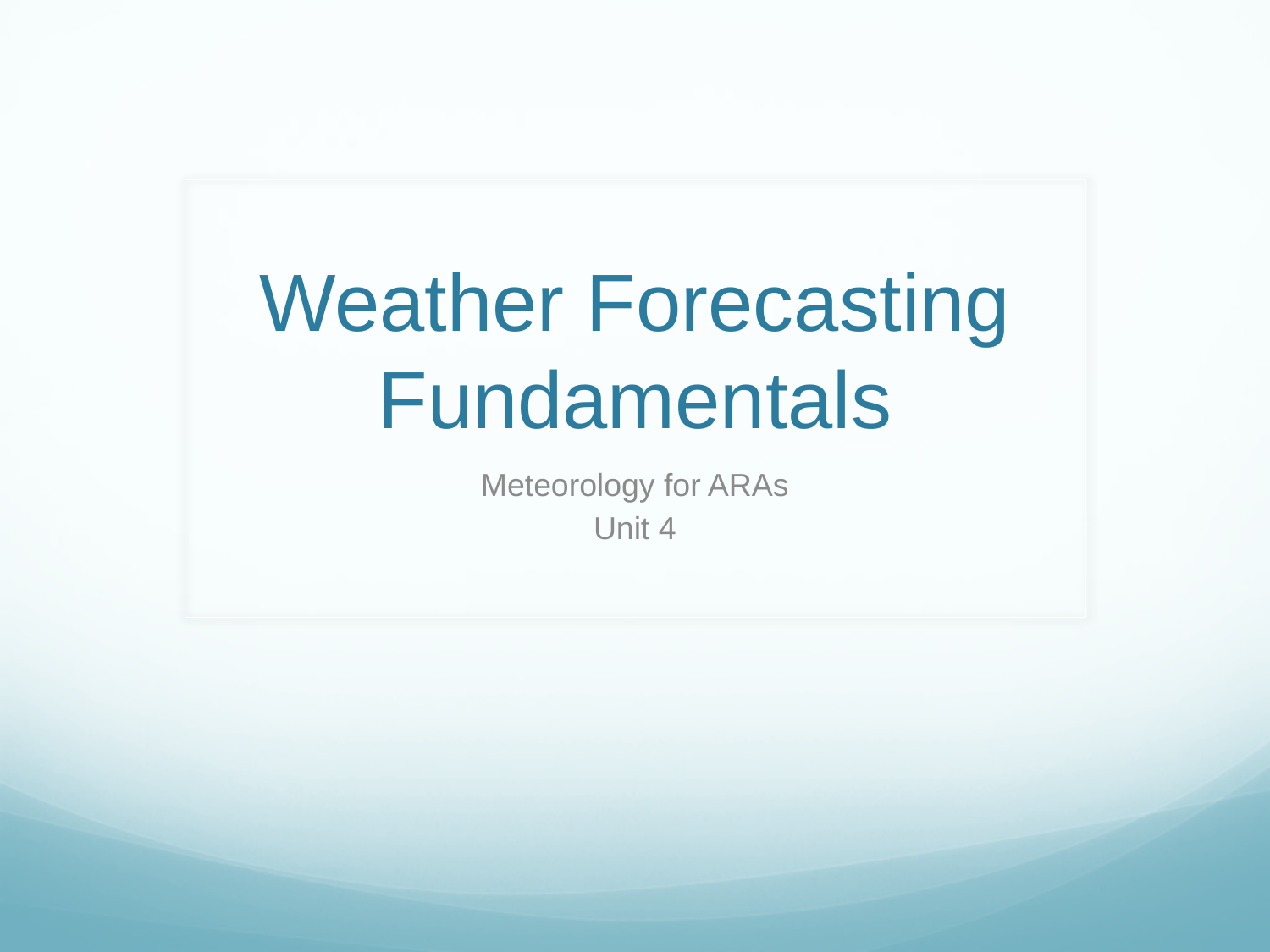

# Weather Forecasting Fundamentals
Meteorology for ARAs
Unit 4